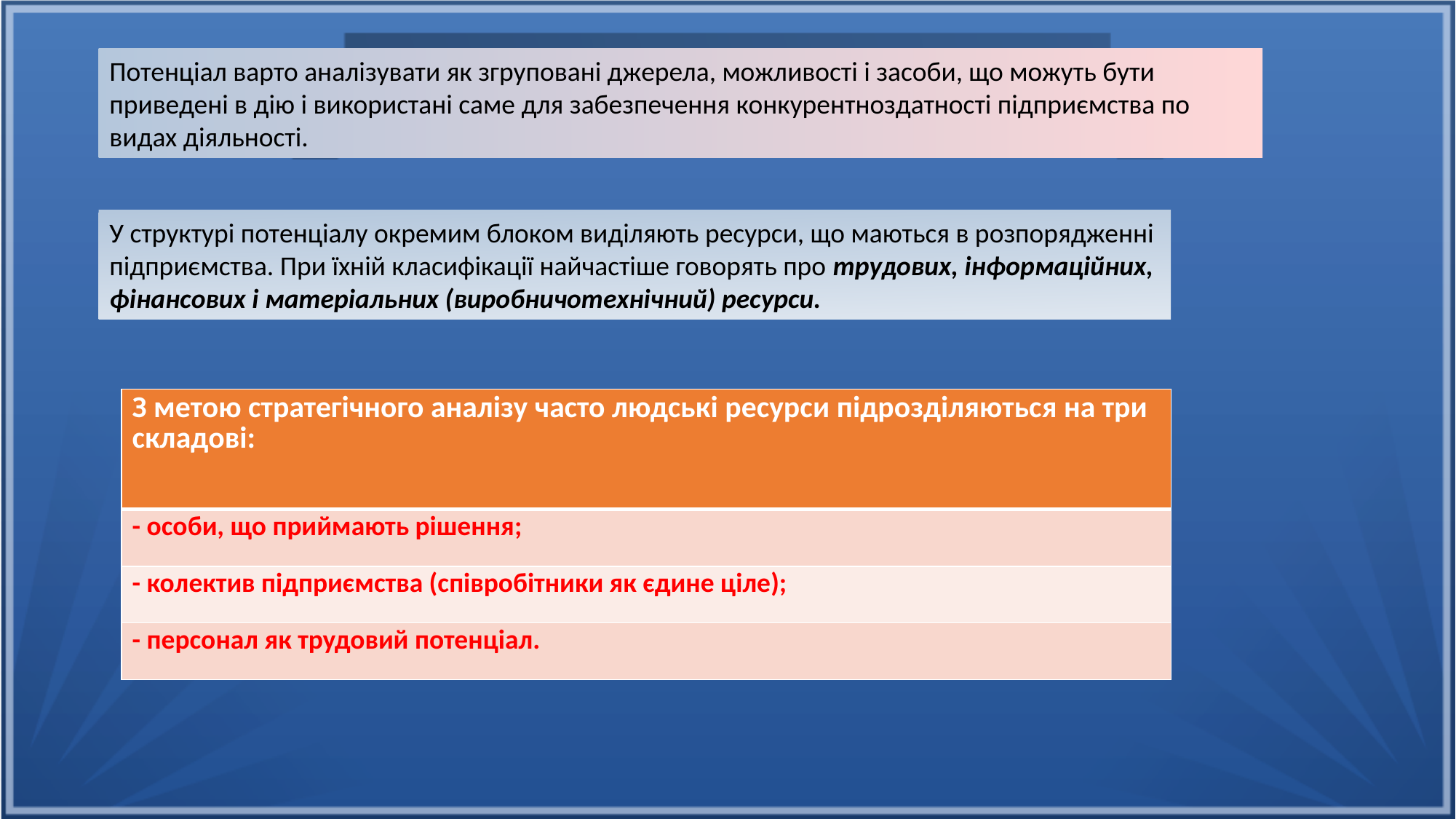

Потенціал варто аналізувати як згруповані джерела, можливості і засоби, що можуть бути приведені в дію і використані саме для забезпечення конкурентноздатності підприємства по видах діяльності.
У структурі потенціалу окремим блоком виділяють ресурси, що маються в розпорядженні підприємства. При їхній класифікації найчастіше говорять про трудових, інформаційних, фінансових і матеріальних (виробничотехнічний) ресурси.
| З метою стратегічного аналізу часто людські ресурси підрозділяються на три складові: |
| --- |
| - особи, що приймають рішення; |
| - колектив підприємства (співробітники як єдине ціле); |
| - персонал як трудовий потенціал. |